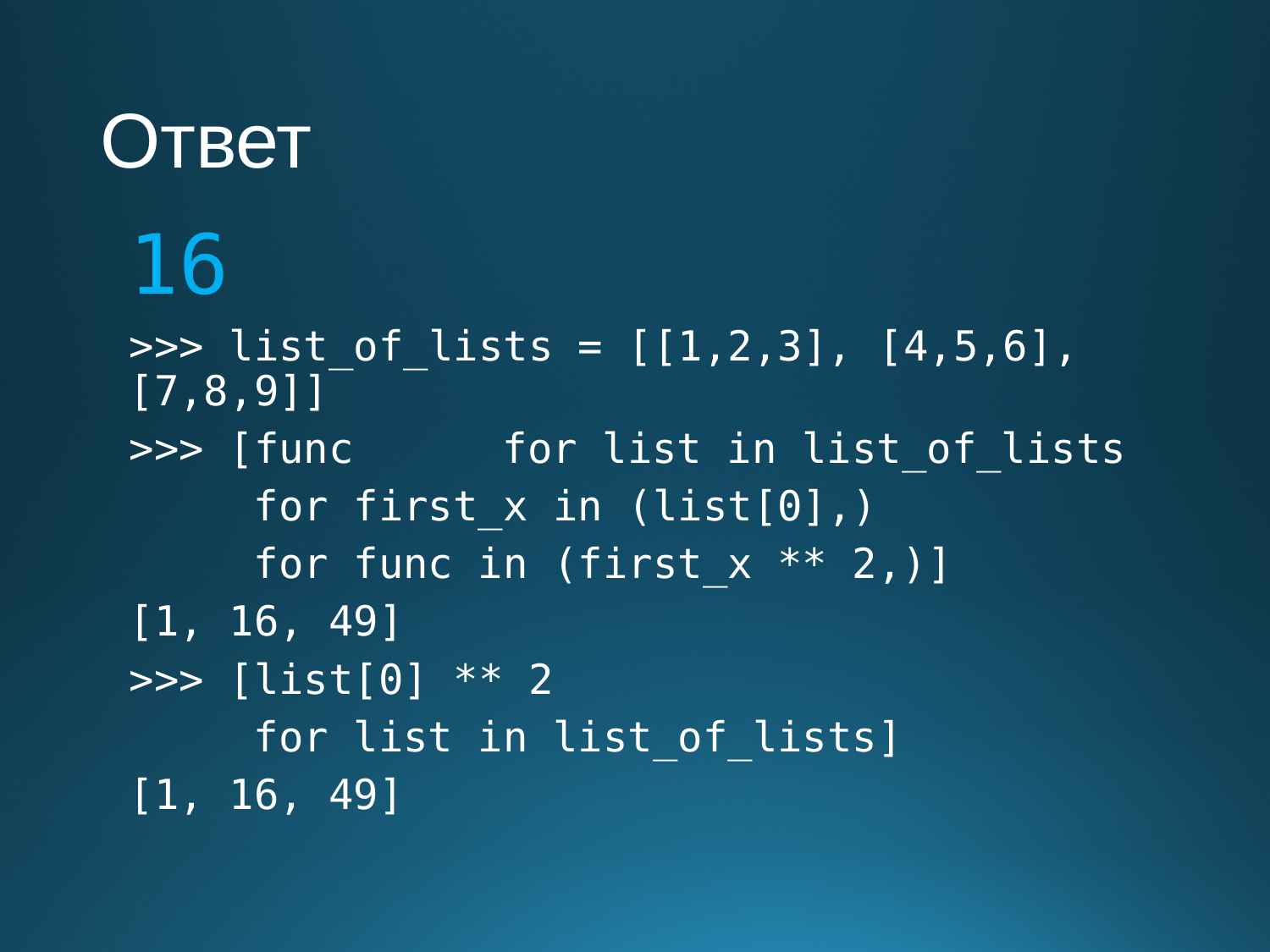

# Ответ
16
>>> list_of_lists = [[1,2,3], [4,5,6], [7,8,9]]
>>> [func 	for list in list_of_lists
			for first_x in (list[0],)
			for func in (first_x ** 2,)]
[1, 16, 49]
>>> [list[0] ** 2
			for list in list_of_lists]
[1, 16, 49]